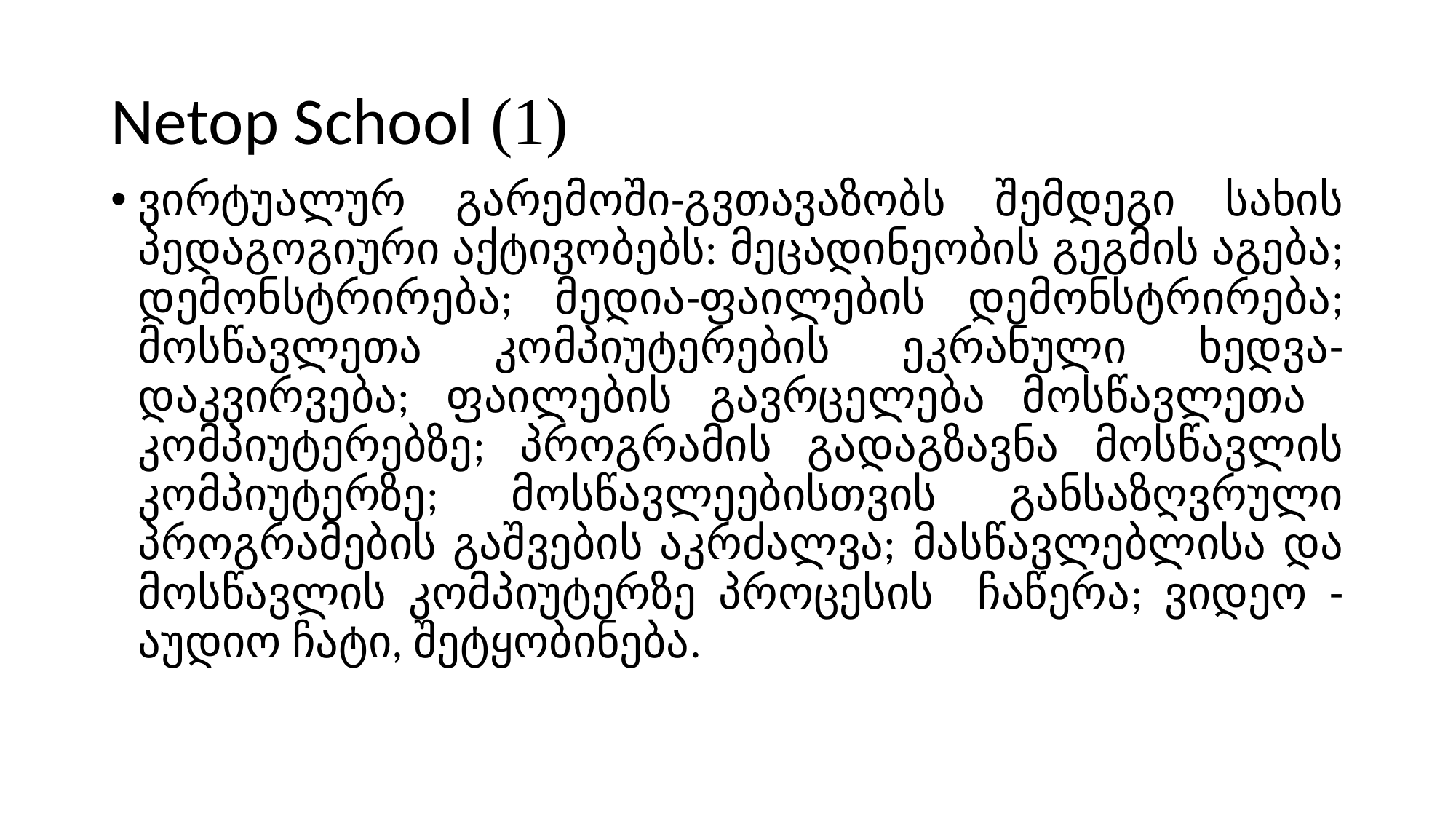

# Netop School (1)
ვირტუალურ გარემოში-გვთავაზობს შემდეგი სახის პედაგოგიური აქტივობებს: მეცადინეობის გეგმის აგება; დემონსტრირება; მედია-ფაილების დემონსტრირება; მოსწავლეთა კომპიუტერების ეკრანული ხედვა-დაკვირვება; ფაილების გავრცელება მოსწავლეთა  კომპიუტერებზე; პროგრამის გადაგზავნა მოსწავლის კომპიუტერზე; მოსწავლეებისთვის განსაზღვრული პროგრამების გაშვების აკრძალვა; მასწავლებლისა და მოსწავლის კომპიუტერზე პროცესის  ჩაწერა; ვიდეო -აუდიო ჩატი, შეტყობინება.